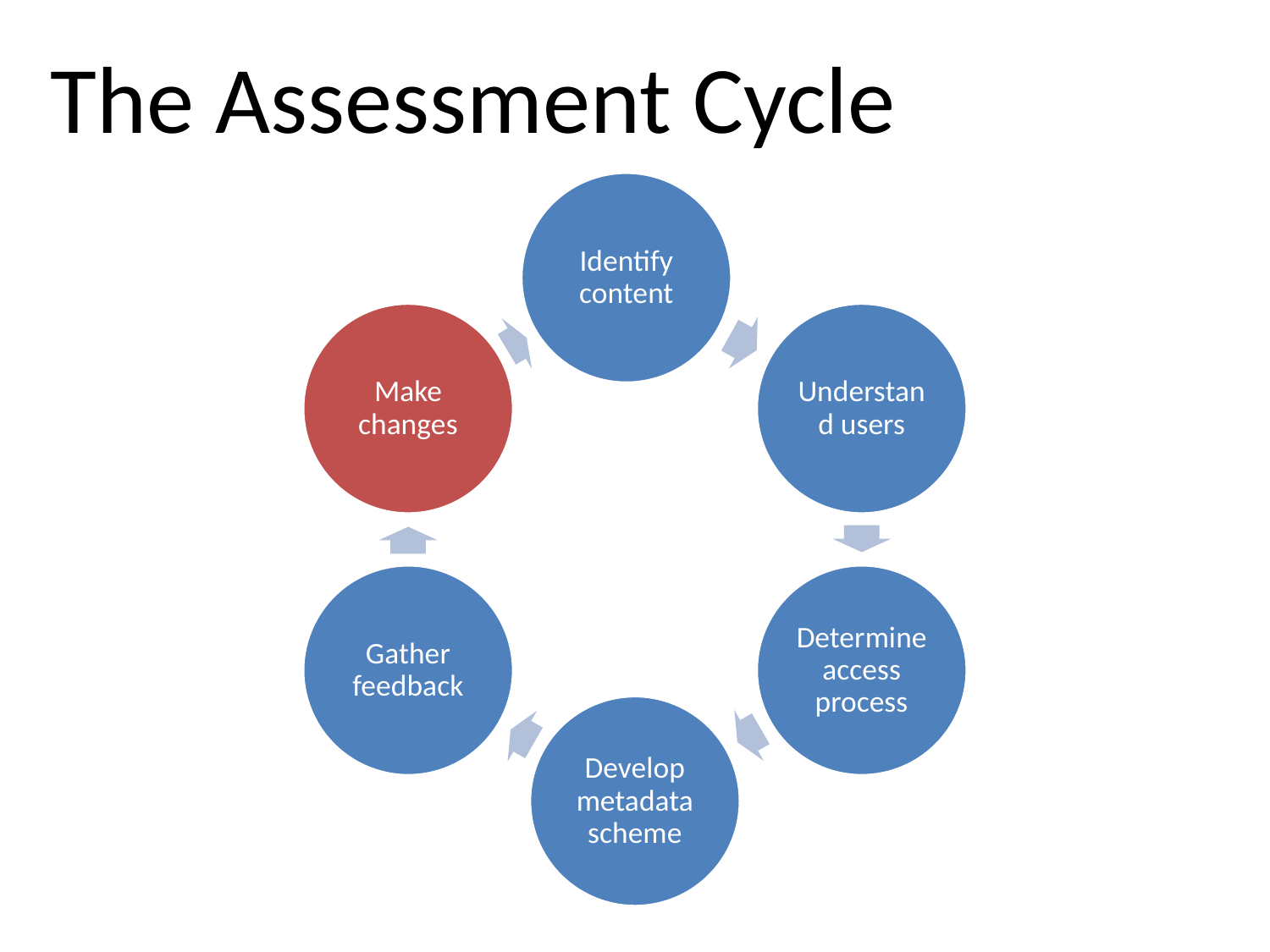

The Assessment Cycle
Identify content

Understand users

Determine access process

Develop metadata scheme

Gather feedback

Make changes